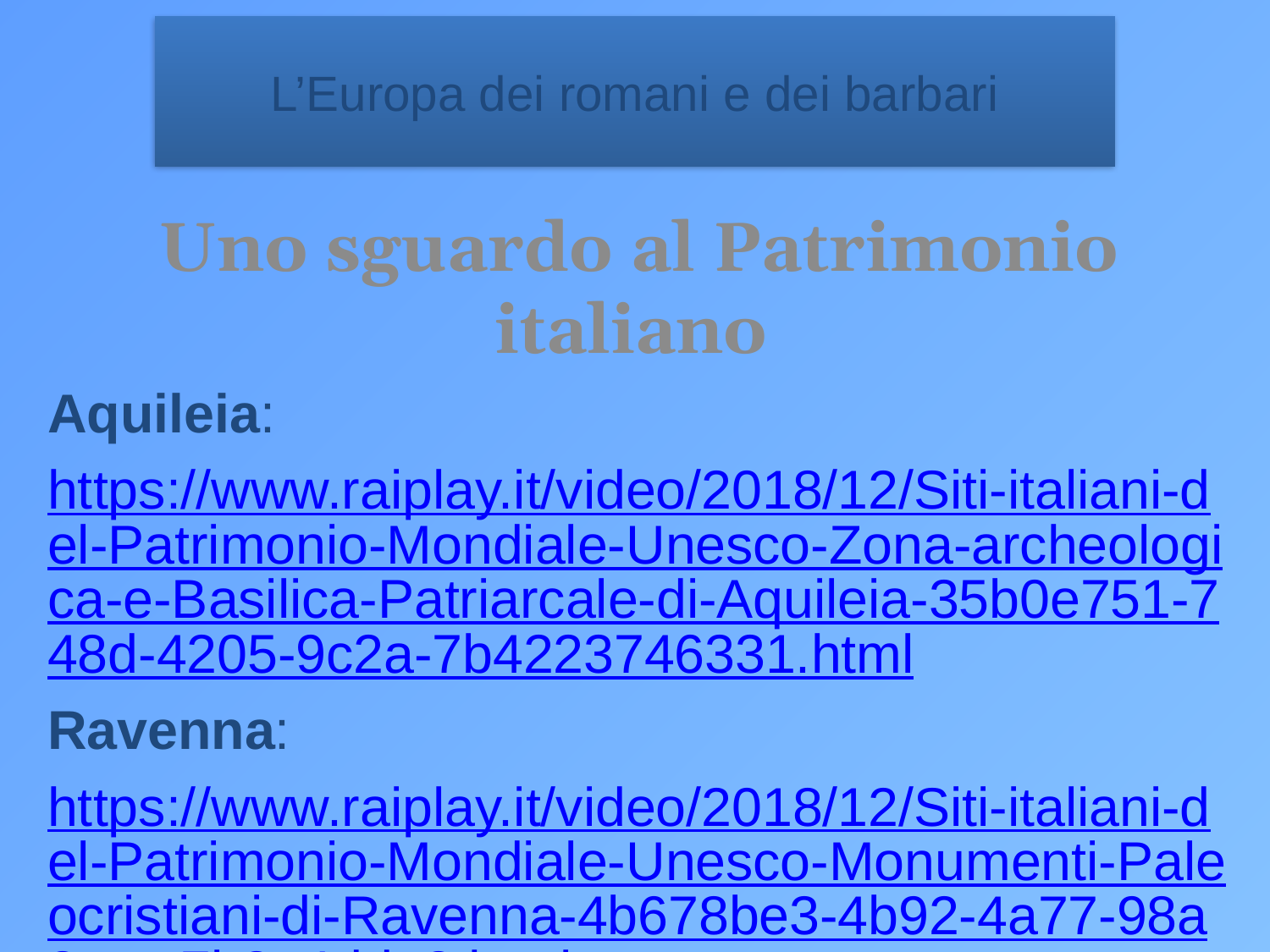

# L’Europa dei romani e dei barbari
Uno sguardo al Patrimonio italiano
Aquileia:
https://www.raiplay.it/video/2018/12/Siti-italiani-del-Patrimonio-Mondiale-Unesco-Zona-archeologica-e-Basilica-Patriarcale-di-Aquileia-35b0e751-748d-4205-9c2a-7b4223746331.html
Ravenna:
https://www.raiplay.it/video/2018/12/Siti-italiani-del-Patrimonio-Mondiale-Unesco-Monumenti-Paleocristiani-di-Ravenna-4b678be3-4b92-4a77-98a8-cac7b3e4dda3.html